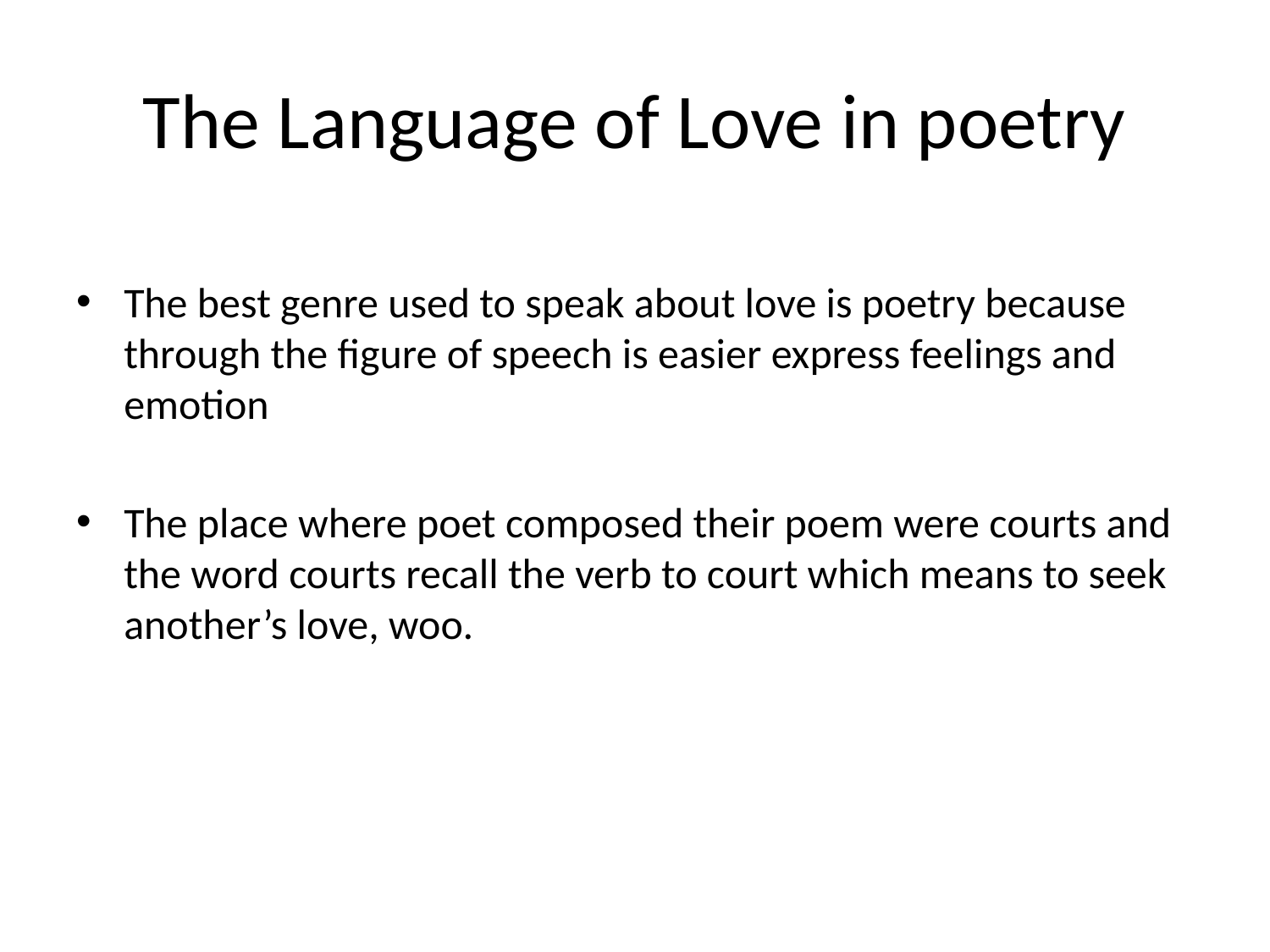

# The Language of Love in poetry
The best genre used to speak about love is poetry because through the figure of speech is easier express feelings and emotion

The place where poet composed their poem were courts and the word courts recall the verb to court which means to seek another’s love, woo.